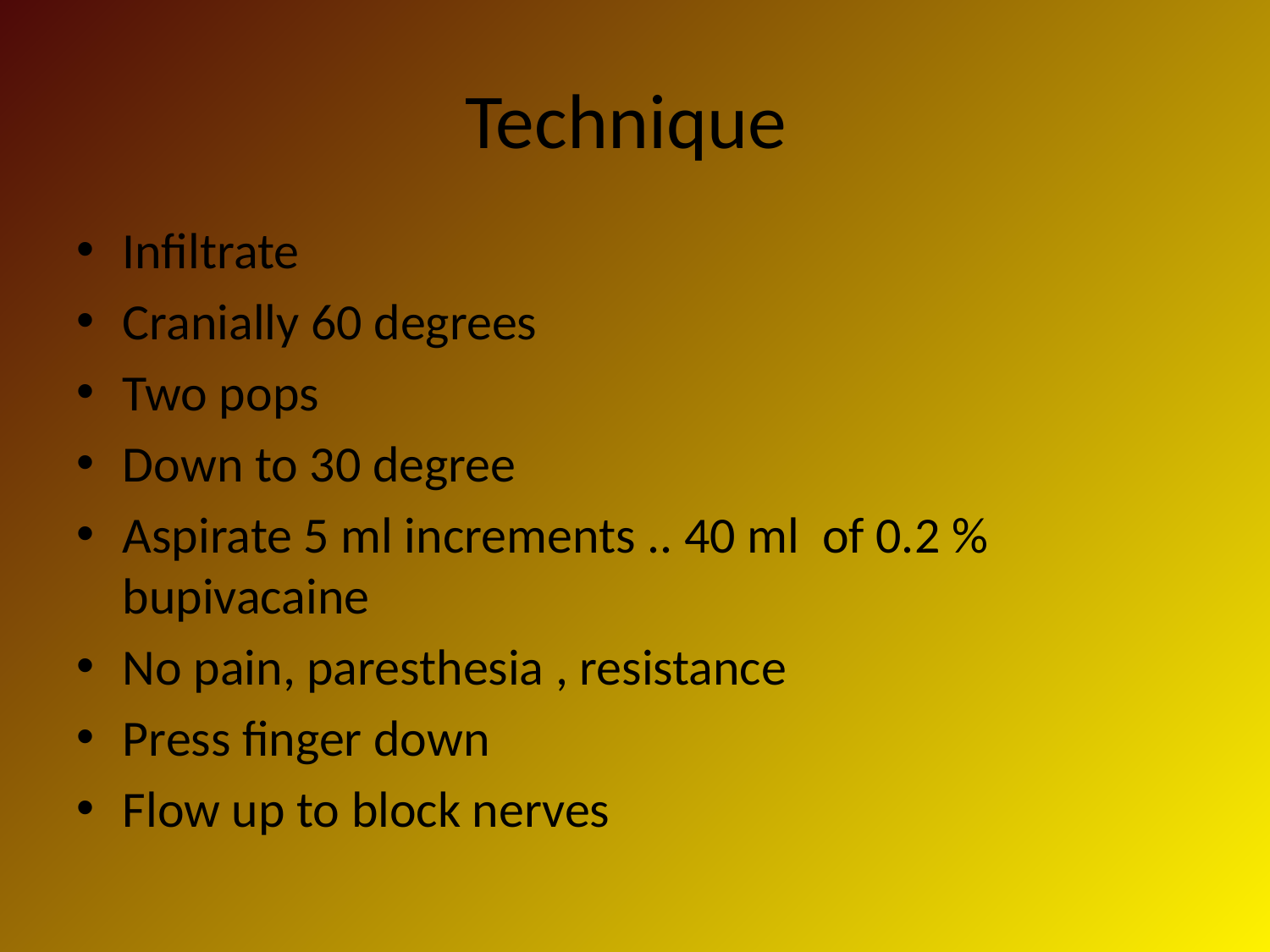

# Technique
Infiltrate
Cranially 60 degrees
Two pops
Down to 30 degree
Aspirate 5 ml increments .. 40 ml  of 0.2 % bupivacaine
No pain, paresthesia , resistance
Press finger down
Flow up to block nerves